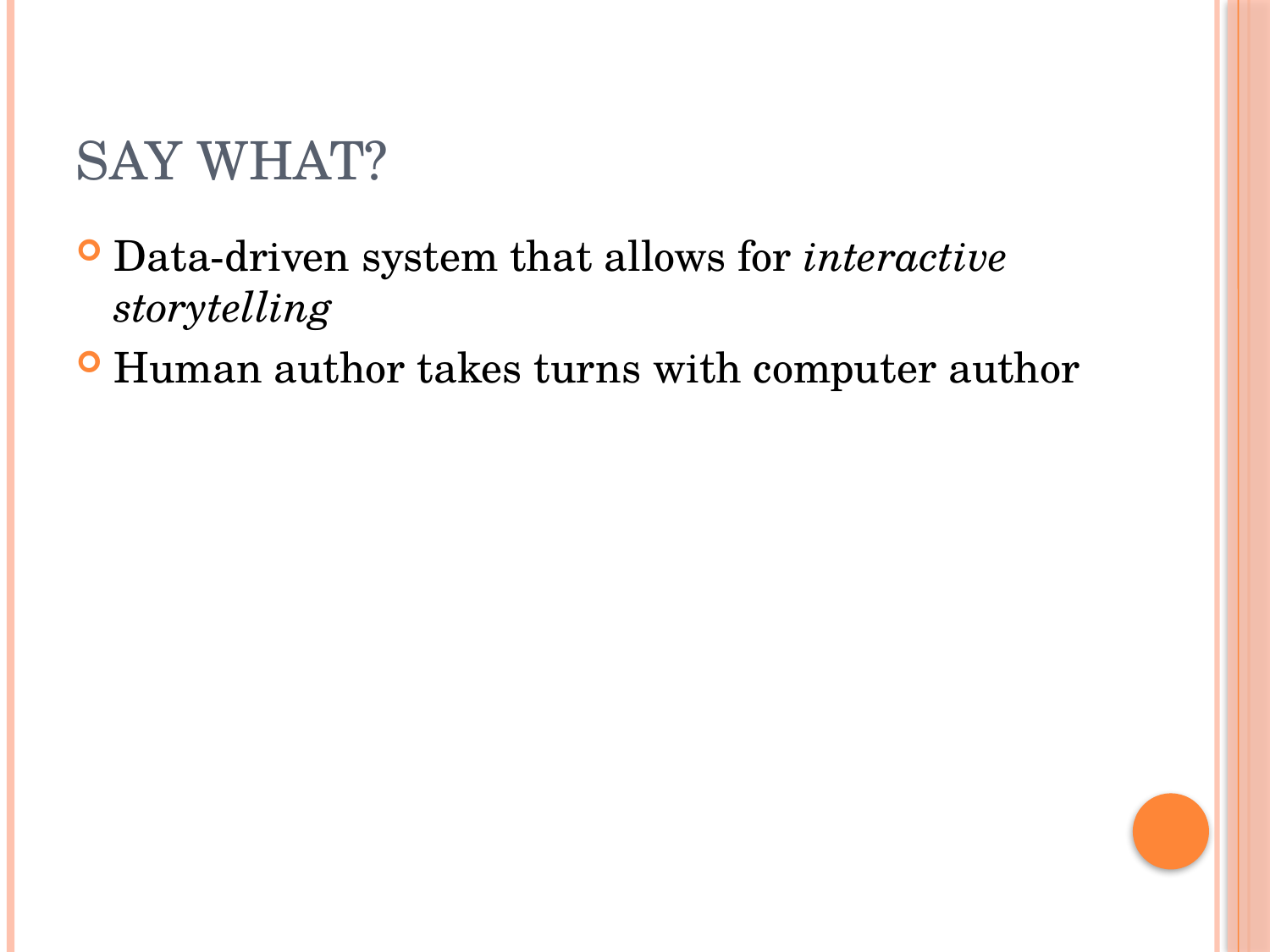

# Say What?
Data-driven system that allows for interactive storytelling
Human author takes turns with computer author